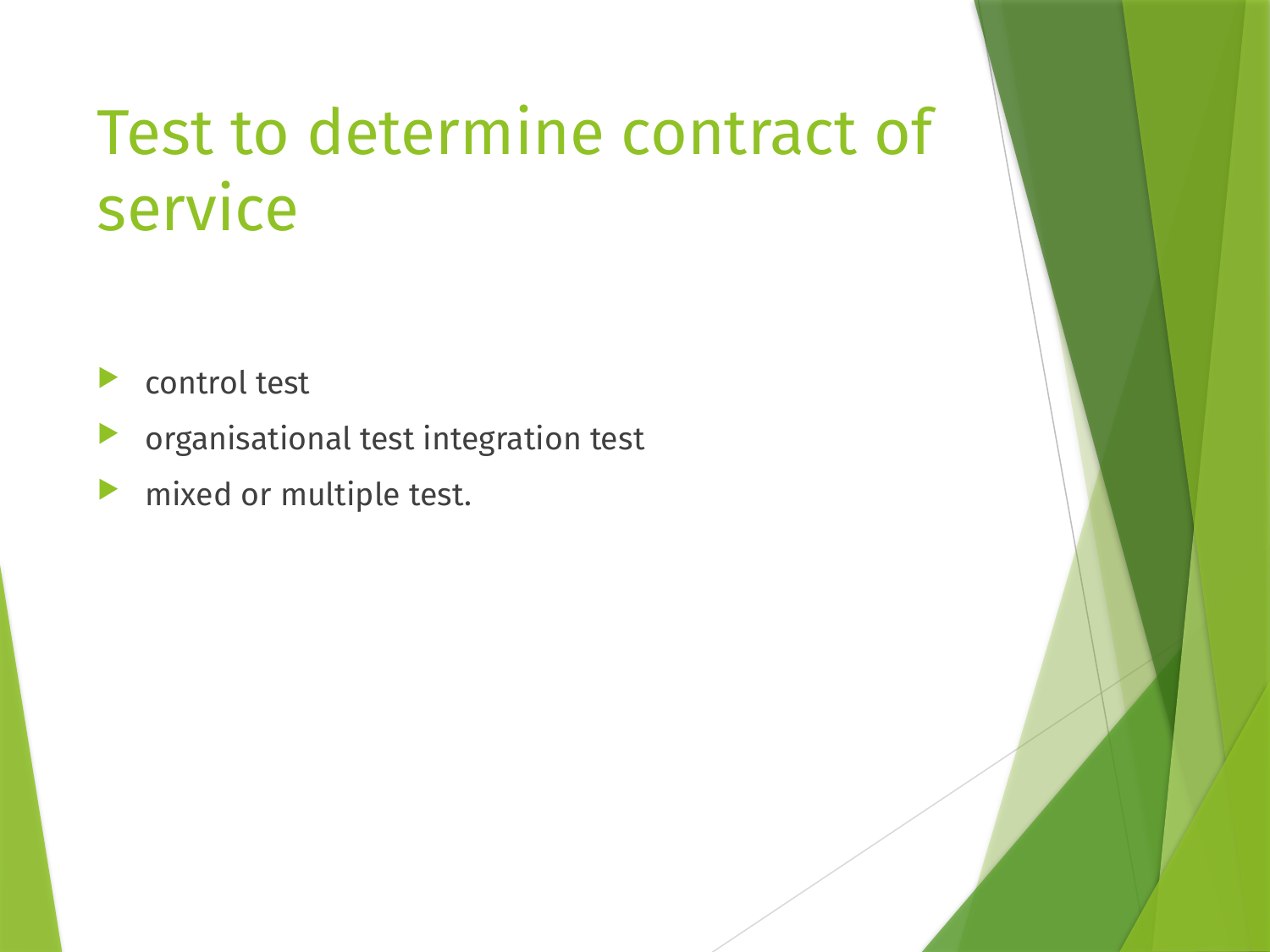

# Test to determine contract of service

control test
organisational test integration test
mixed or multiple test.